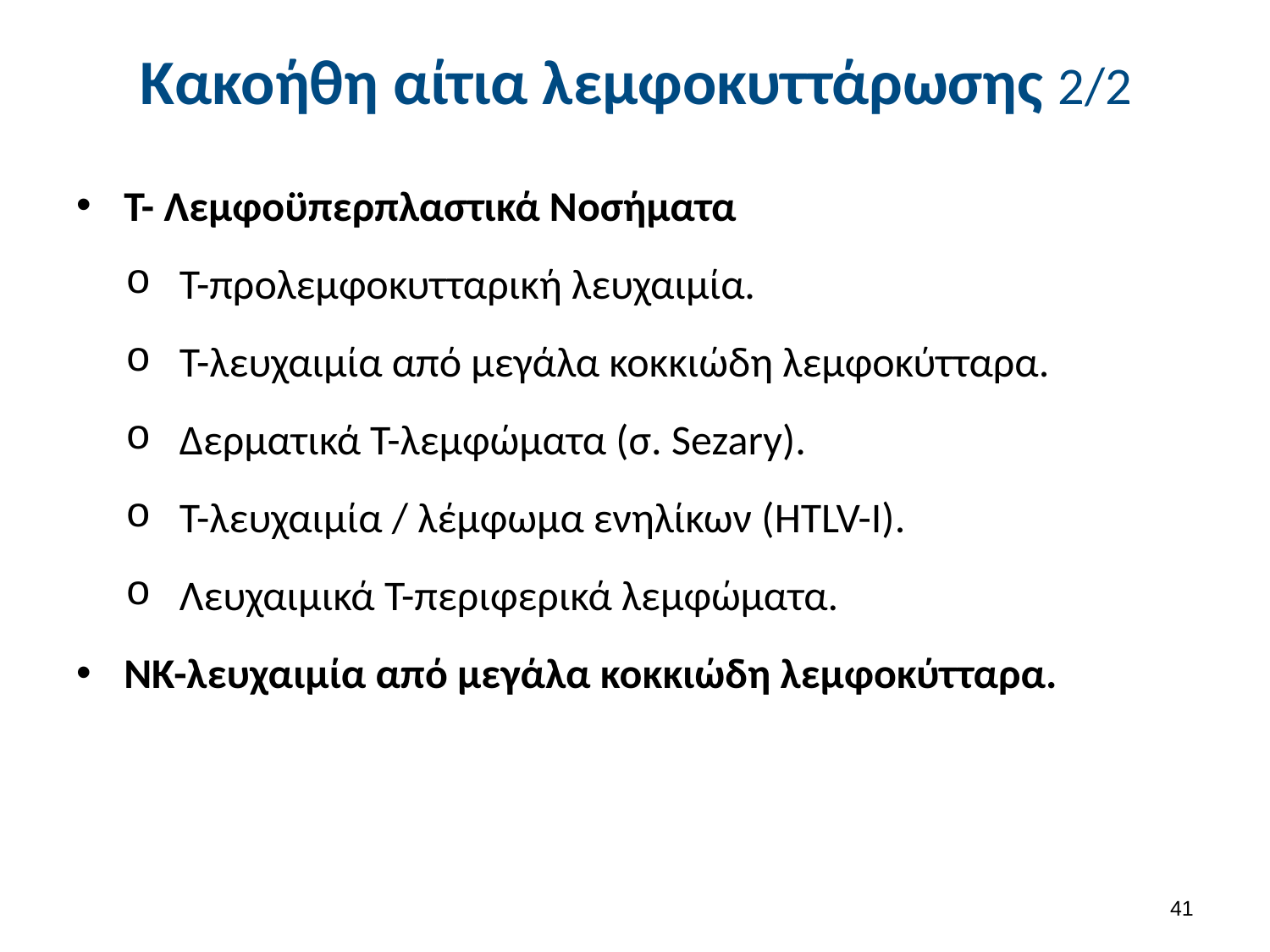

# Κακοήθη αίτια λεμφοκυττάρωσης 2/2
Τ- Λεμφοϋπερπλαστικά Νοσήματα
Τ-προλεμφοκυτταρική λευχαιμία.
Τ-λευχαιμία από μεγάλα κοκκιώδη λεμφοκύτταρα.
Δερματικά Τ-λεμφώματα (σ. Sezary).
Τ-λευχαιμία / λέμφωμα ενηλίκων (HTLV-I).
Λευχαιμικά Τ-περιφερικά λεμφώματα.
ΝΚ-λευχαιμία από μεγάλα κοκκιώδη λεμφοκύτταρα.
41